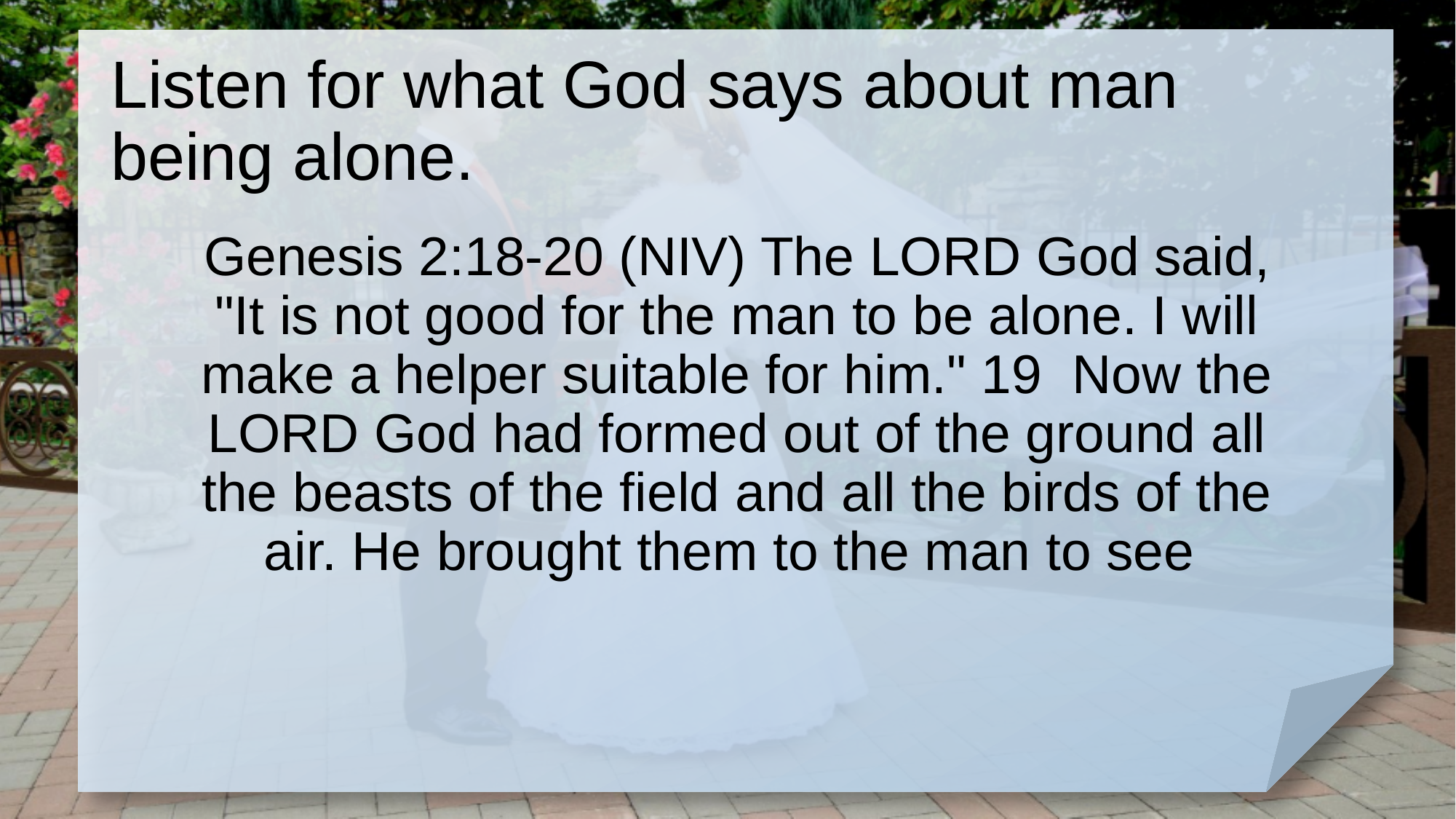

# Listen for what God says about man being alone.
Genesis 2:18-20 (NIV) The LORD God said, "It is not good for the man to be alone. I will make a helper suitable for him." 19  Now the LORD God had formed out of the ground all the beasts of the field and all the birds of the air. He brought them to the man to see